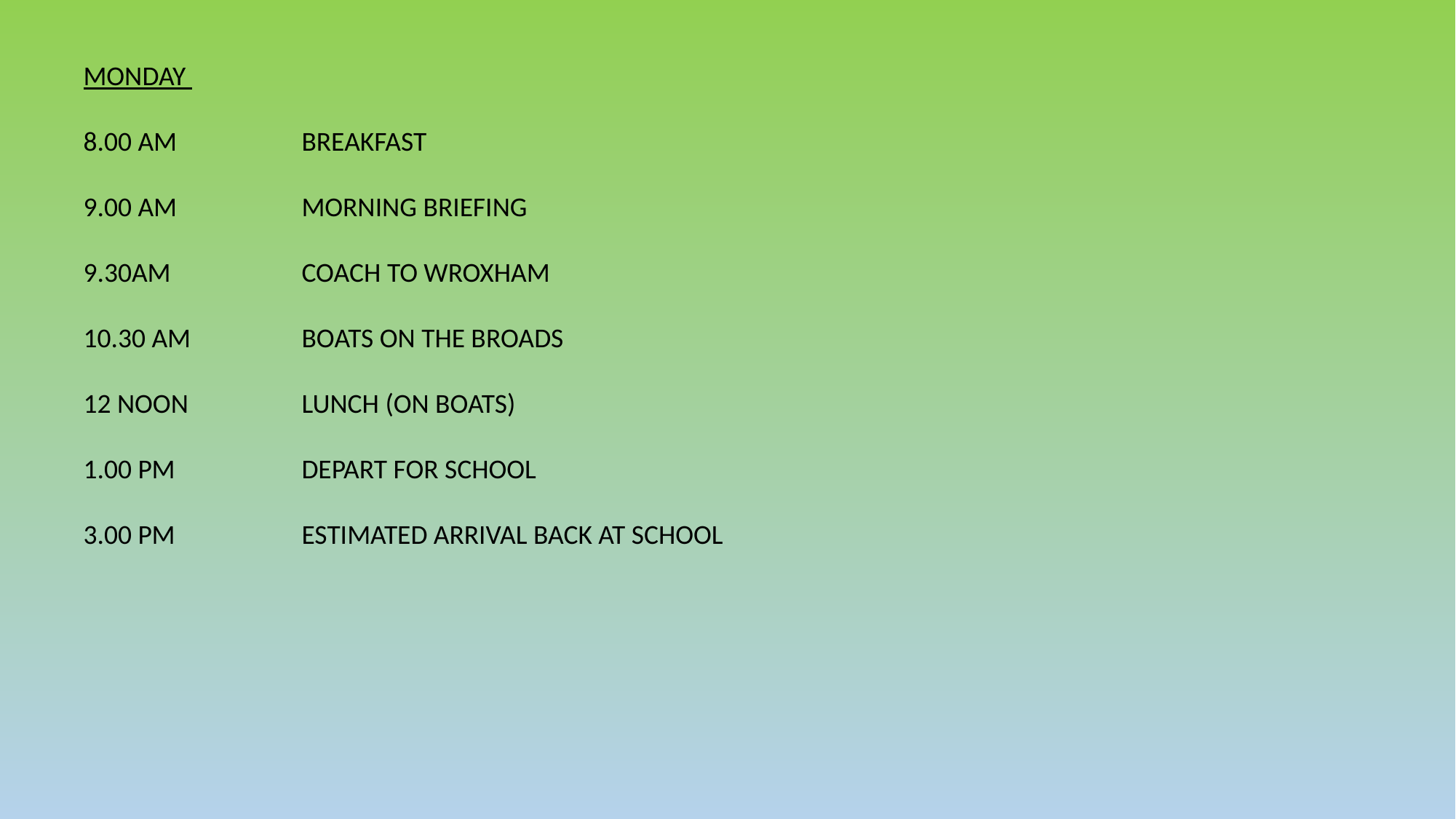

MONDAY

8.00 AM		BREAKFAST

9.00 AM		MORNING BRIEFING

9.30AM		COACH TO WROXHAM

10.30 AM		BOATS ON THE BROADS

12 NOON		LUNCH (ON BOATS)

1.00 PM		DEPART FOR SCHOOL

3.00 PM 		ESTIMATED ARRIVAL BACK AT SCHOOL
#